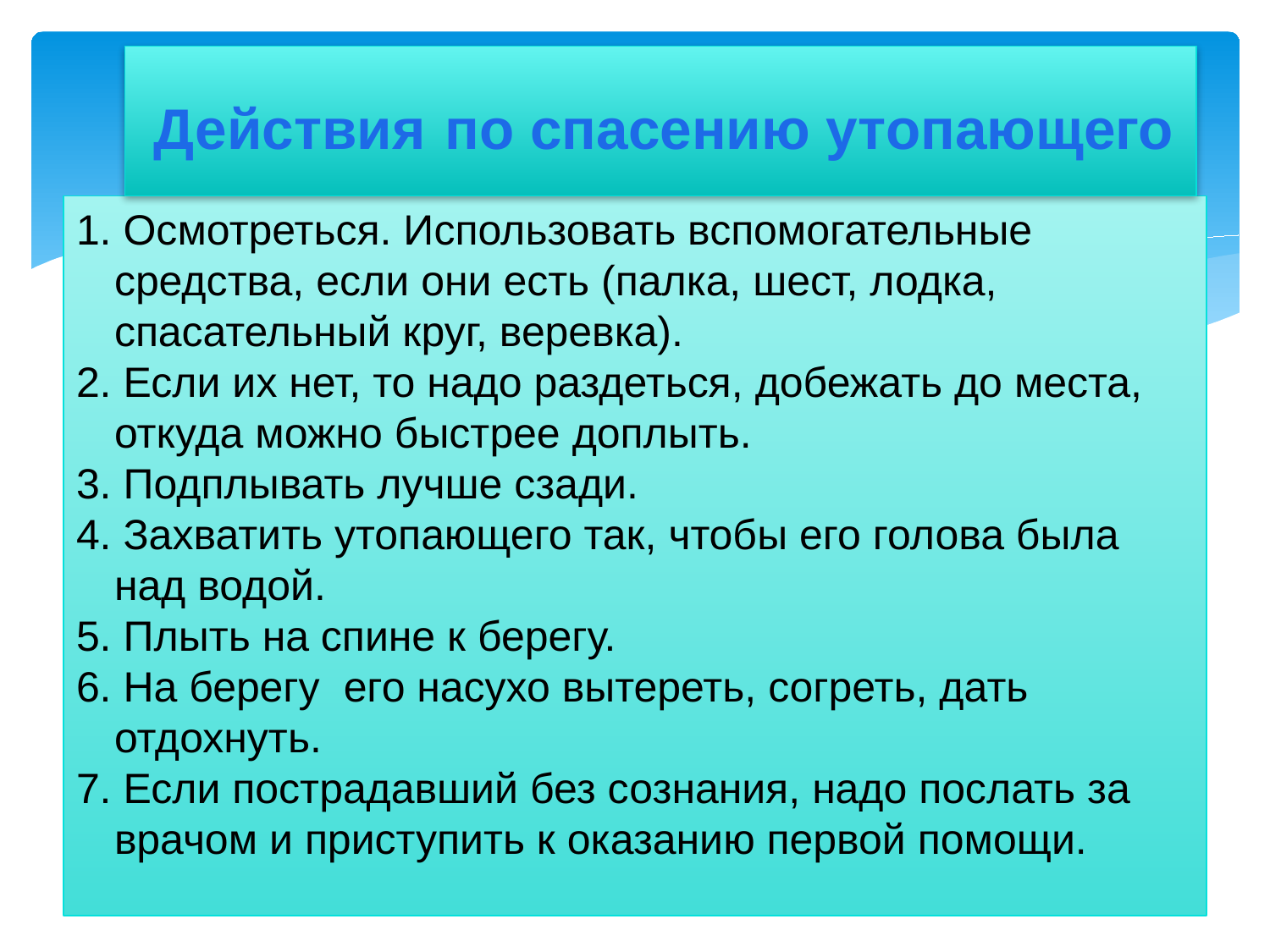

# Действия по спасению утопающего
1. Осмотреться. Использовать вспомогательные средства, если они есть (палка, шест, лодка, спасательный круг, веревка).
2. Если их нет, то надо раздеться, добежать до места, откуда можно быстрее доплыть.
3. Подплывать лучше сзади.
4. Захватить утопающего так, чтобы его голова была над водой.
5. Плыть на спине к берегу.
6. На берегу  его насухо вытереть, согреть, дать отдохнуть.
7. Если пострадавший без сознания, надо послать за врачом и приступить к оказанию первой помощи.